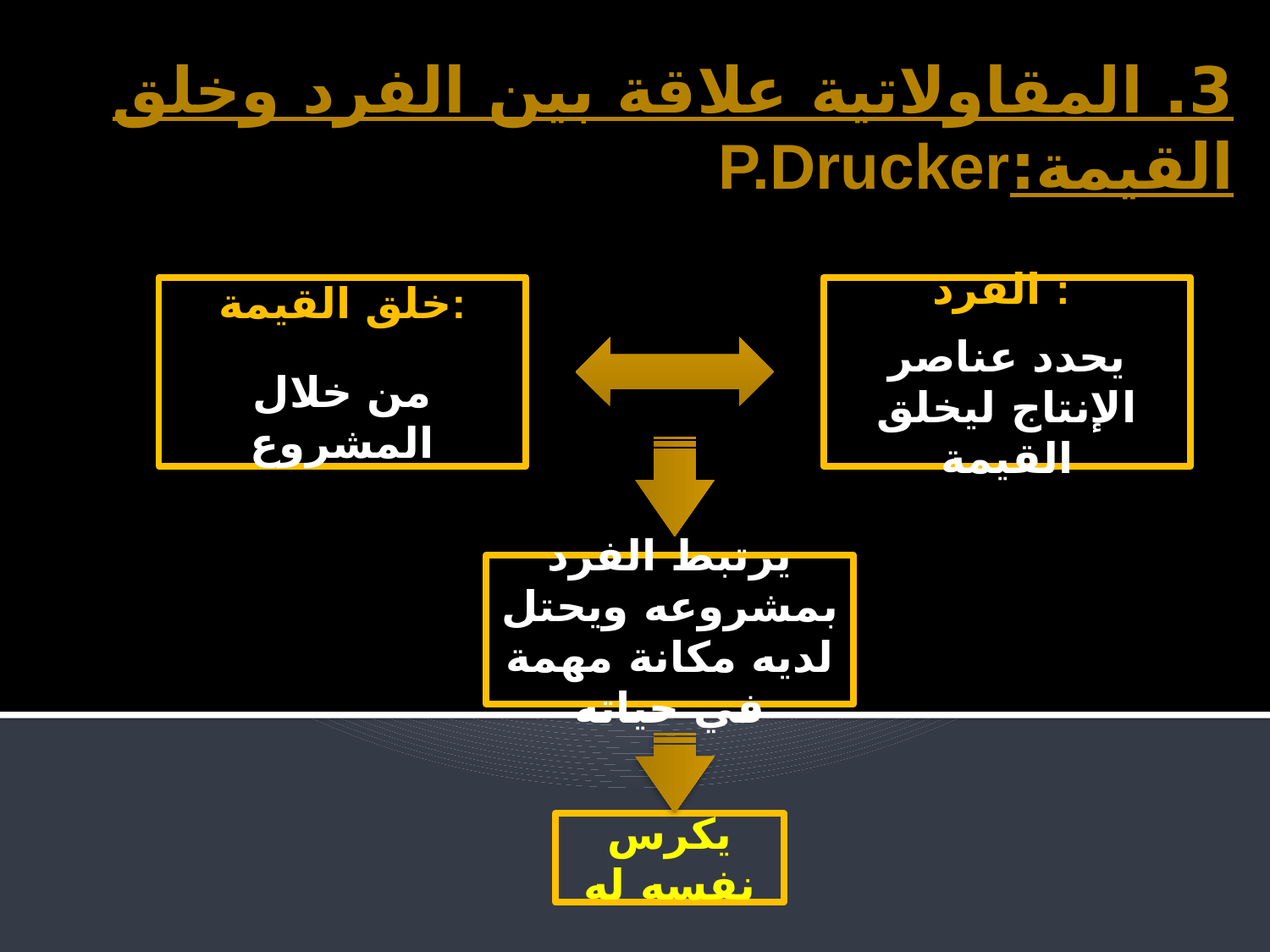

3. المقاولاتية علاقة بين الفرد وخلق القيمة:	P.Drucker

خلق القيمة:

من خلال المشروع
الفرد :

يحدد عناصر الإنتاج ليخلق القيمة

يرتبط الفرد بمشروعه ويحتل لديه مكانة مهمة في حياته

يكرس نفسه له